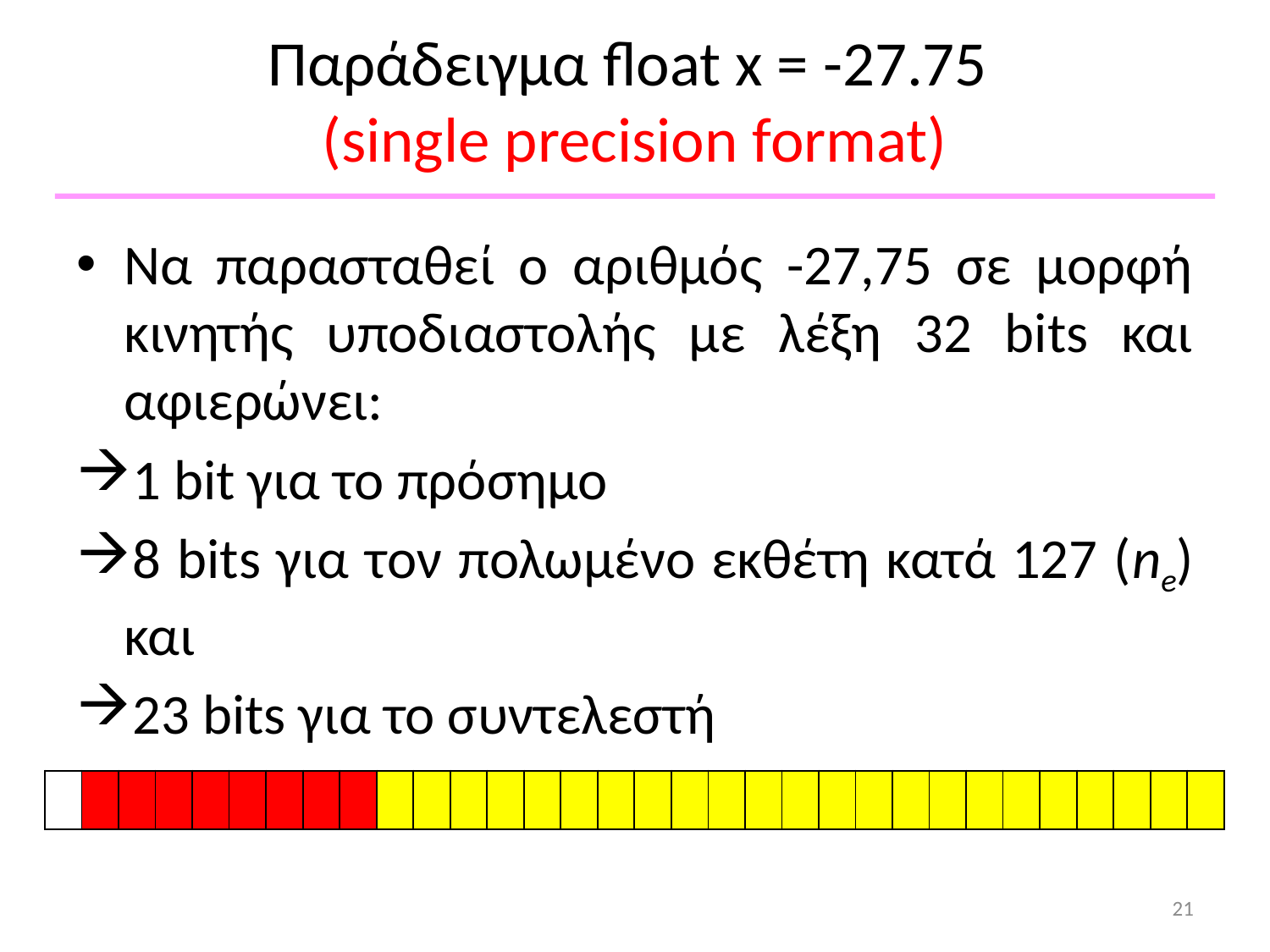

# Παράδειγμα float x = -27.75 (single precision format)

Να παρασταθεί ο αριθμός -27,75 σε μορφή κινητής υποδιαστολής με λέξη 32 bits και αφιερώνει:
1 bit για το πρόσημο
8 bits για τον πολωμένο εκθέτη κατά 127 (ne) και
23 bits για το συντελεστή
|  |  |  |  |  |  |  |  |  |  |  |  |  |  |  |  |  |  |  |  |  |  |  |  |  |  |  |  |  |  |  |  |
| --- | --- | --- | --- | --- | --- | --- | --- | --- | --- | --- | --- | --- | --- | --- | --- | --- | --- | --- | --- | --- | --- | --- | --- | --- | --- | --- | --- | --- | --- | --- | --- |
21